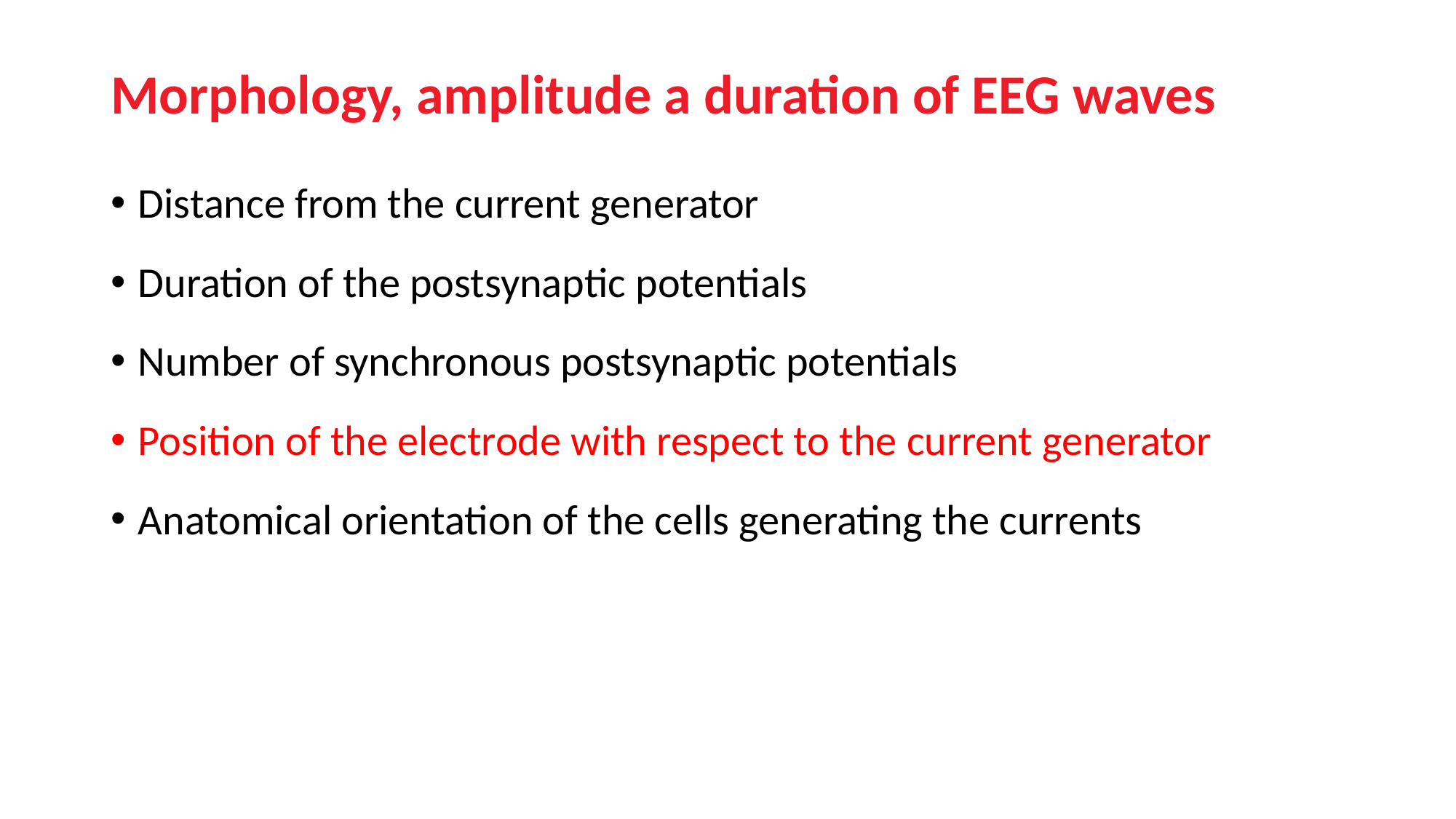

# Morphology, amplitude a duration of EEG waves
Distance from the current generator
Duration of the postsynaptic potentials
Number of synchronous postsynaptic potentials
Position of the electrode with respect to the current generator
Anatomical orientation of the cells generating the currents